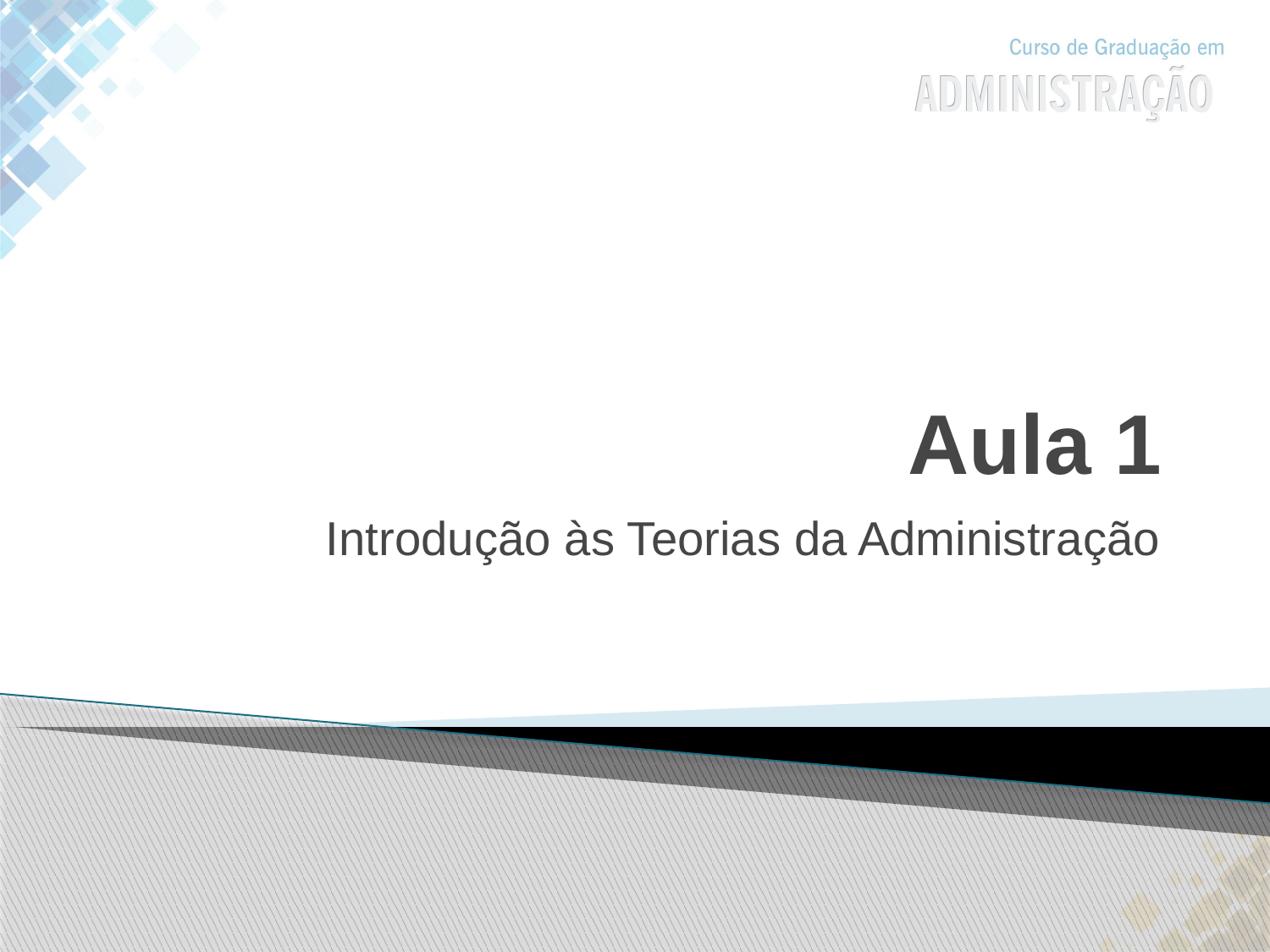

# Aula 1
Introdução às Teorias da Administração